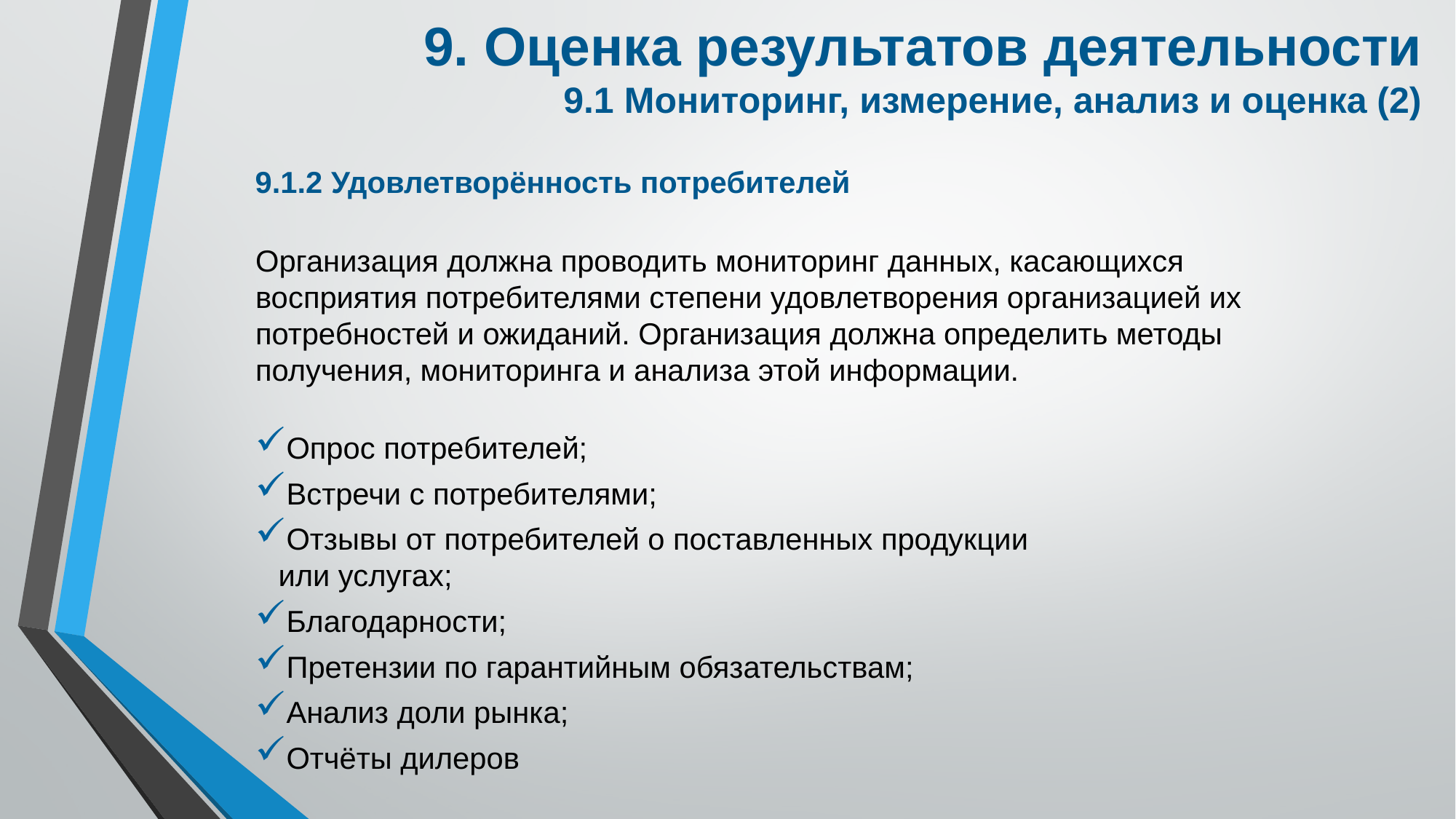

9. Оценка результатов деятельности
9.1 Мониторинг, измерение, анализ и оценка (2)
9.1.2 Удовлетворённость потребителей
Организация должна проводить мониторинг данных, касающихся восприятия потребителями степени удовлетворения организацией их потребностей и ожиданий. Организация должна определить методы получения, мониторинга и анализа этой информации.
Опрос потребителей;
Встречи с потребителями;
Отзывы от потребителей о поставленных продукции или услугах;
Благодарности;
Претензии по гарантийным обязательствам;
Анализ доли рынка;
Отчёты дилеров